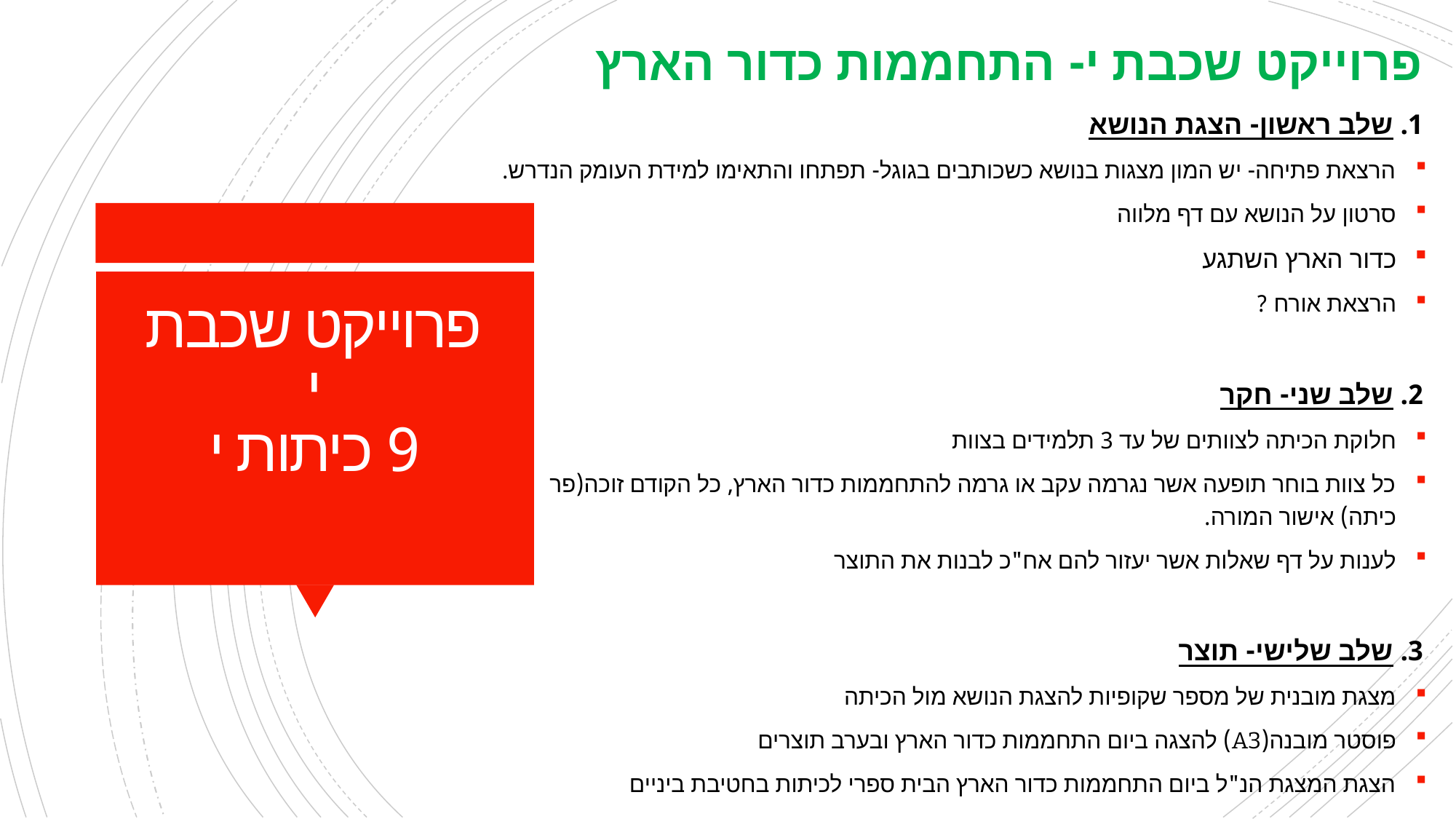

פרוייקט שכבת י- התחממות כדור הארץ
1. שלב ראשון- הצגת הנושא
הרצאת פתיחה- יש המון מצגות בנושא כשכותבים בגוגל- תפתחו והתאימו למידת העומק הנדרש.
סרטון על הנושא עם דף מלווה
כדור הארץ השתגע
הרצאת אורח ?

2. שלב שני- חקר
חלוקת הכיתה לצוותים של עד 3 תלמידים בצוות
כל צוות בוחר תופעה אשר נגרמה עקב או גרמה להתחממות כדור הארץ, כל הקודם זוכה(פר כיתה) אישור המורה.
לענות על דף שאלות אשר יעזור להם אח"כ לבנות את התוצר

3. שלב שלישי- תוצר
מצגת מובנית של מספר שקופיות להצגת הנושא מול הכיתה
פוסטר מובנה(A3) להצגה ביום התחממות כדור הארץ ובערב תוצרים
הצגת המצגת הנ"ל ביום התחממות כדור הארץ הבית ספרי לכיתות בחטיבת ביניים

# פרוייקט שכבת י 9 כיתות י